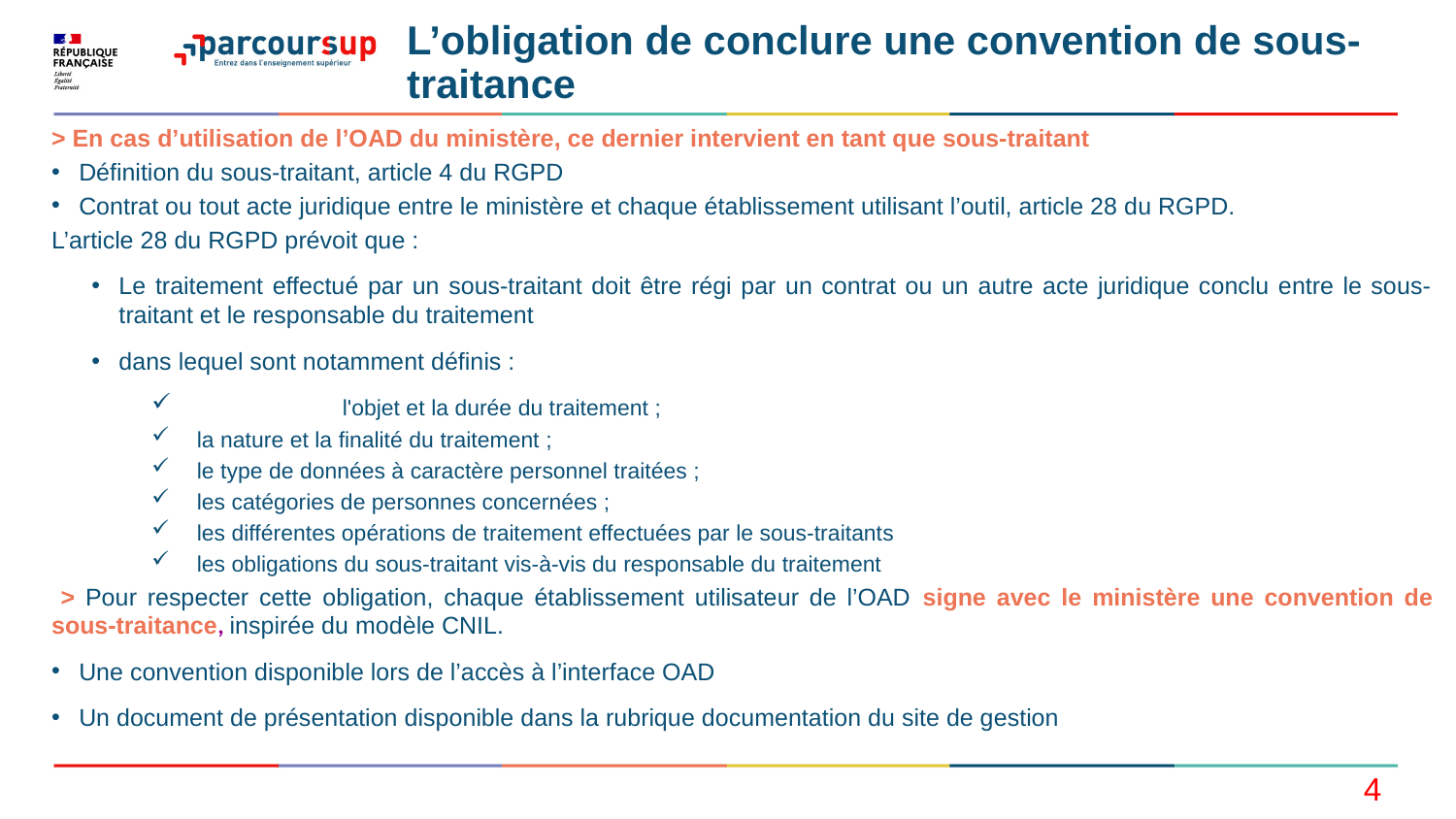

# L’obligation de conclure une convention de sous-traitance
> En cas d’utilisation de l’OAD du ministère, ce dernier intervient en tant que sous-traitant
Définition du sous-traitant, article 4 du RGPD
Contrat ou tout acte juridique entre le ministère et chaque établissement utilisant l’outil, article 28 du RGPD.
L’article 28 du RGPD prévoit que :
Le traitement effectué par un sous-traitant doit être régi par un contrat ou un autre acte juridique conclu entre le sous-traitant et le responsable du traitement
dans lequel sont notamment définis :
	l'objet et la durée du traitement ;
la nature et la finalité du traitement ;
le type de données à caractère personnel traitées ;
les catégories de personnes concernées ;
les différentes opérations de traitement effectuées par le sous-traitants
les obligations du sous-traitant vis-à-vis du responsable du traitement
 > Pour respecter cette obligation, chaque établissement utilisateur de l’OAD signe avec le ministère une convention de sous-traitance, inspirée du modèle CNIL.
Une convention disponible lors de l’accès à l’interface OAD
Un document de présentation disponible dans la rubrique documentation du site de gestion

4